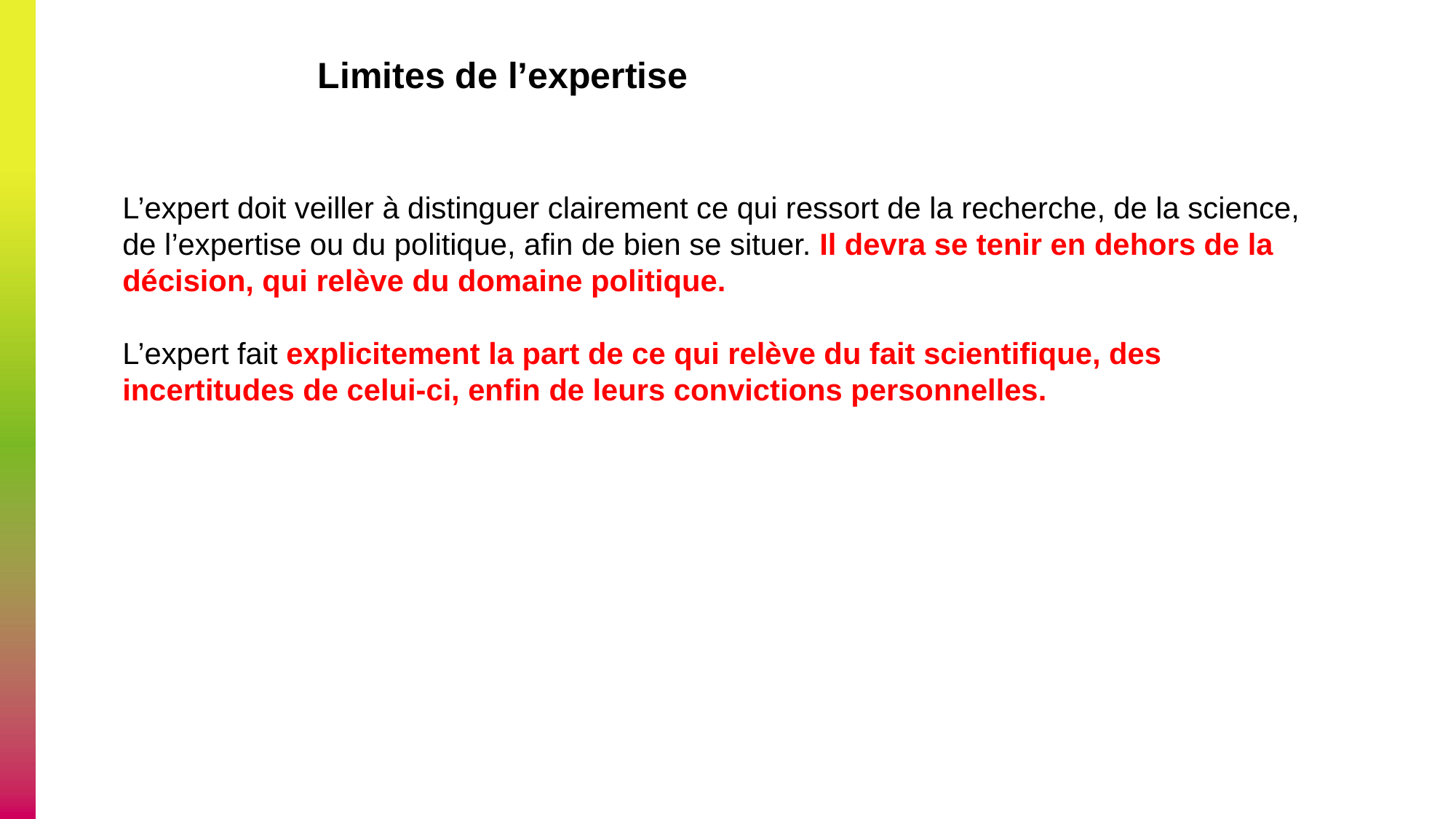

Limites de l’expertise

L’expert doit veiller à distinguer clairement ce qui ressort de la recherche, de la science, de l’expertise ou du politique, afin de bien se situer. Il devra se tenir en dehors de la décision, qui relève du domaine politique.

L’expert fait explicitement la part de ce qui relève du fait scientifique, des incertitudes de celui-ci, enfin de leurs convictions personnelles.